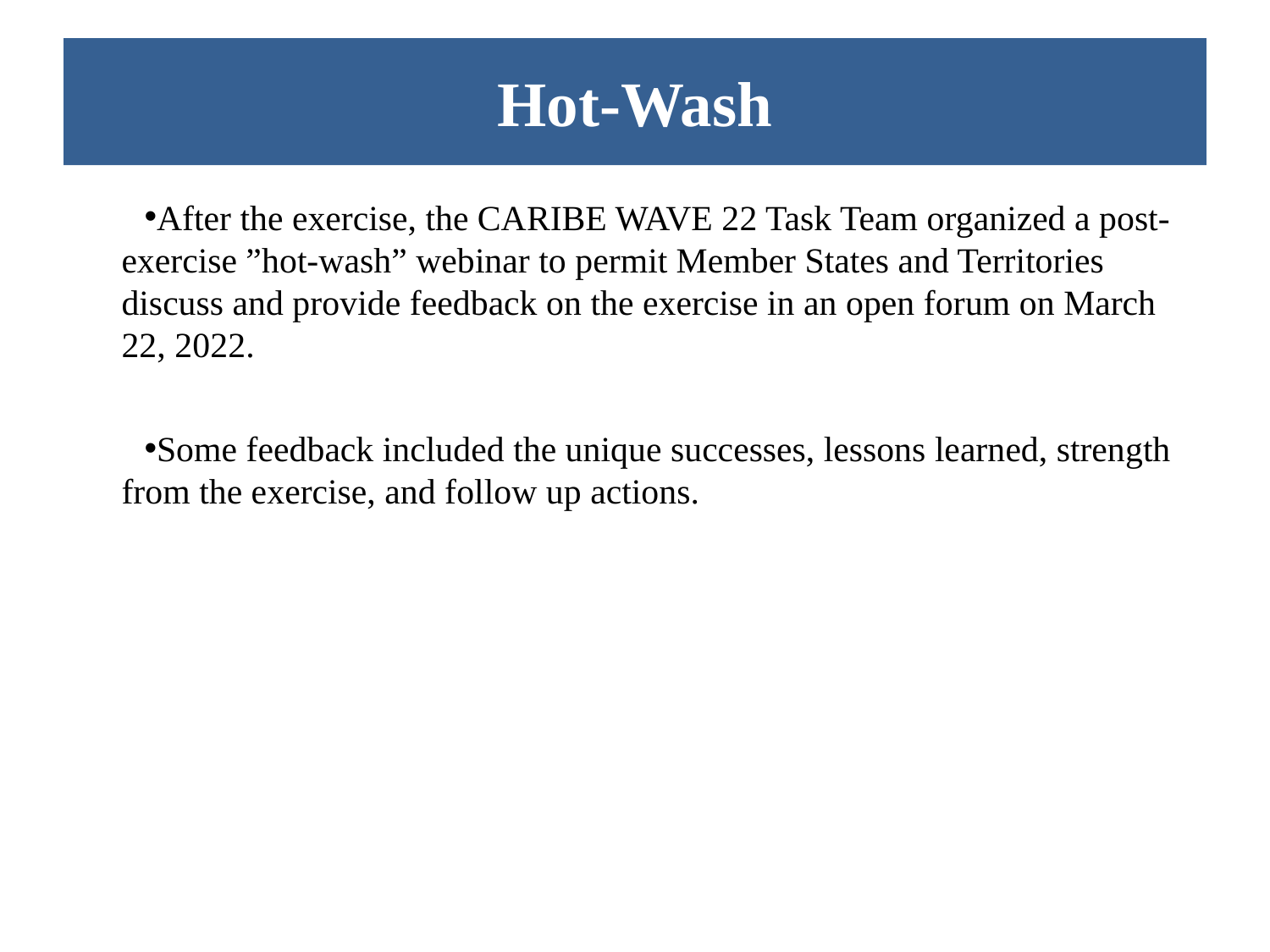

# Hot-Wash
After the exercise, the CARIBE WAVE 22 Task Team organized a post-exercise ”hot-wash” webinar to permit Member States and Territories discuss and provide feedback on the exercise in an open forum on March 22, 2022.

Some feedback included the unique successes, lessons learned, strength from the exercise, and follow up actions.